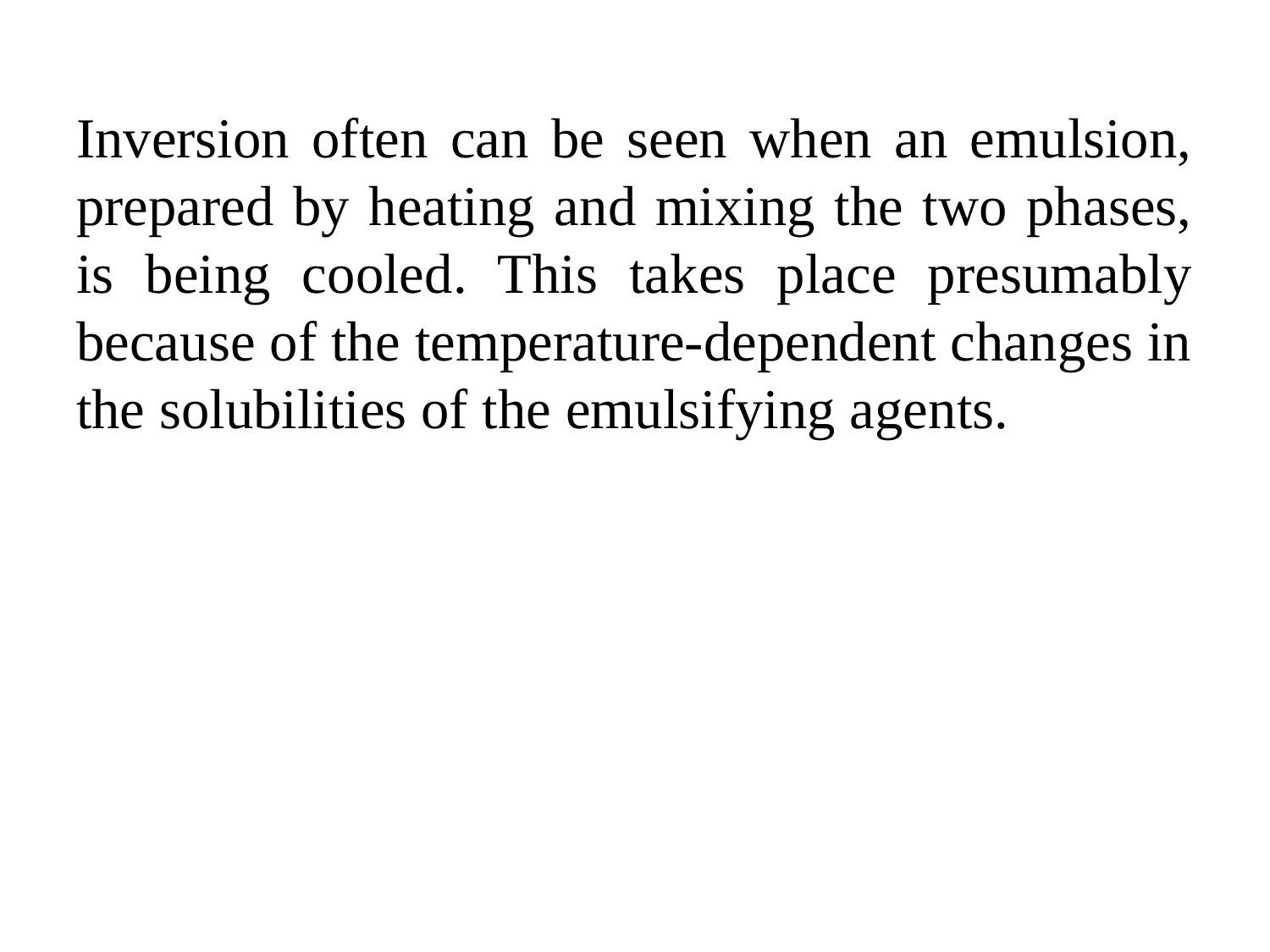

Inversion often can be seen when an emulsion, prepared by heating and mixing the two phases, is being cooled. This takes place presumably because of the temperature-dependent changes in the solubilities of the emulsifying agents.